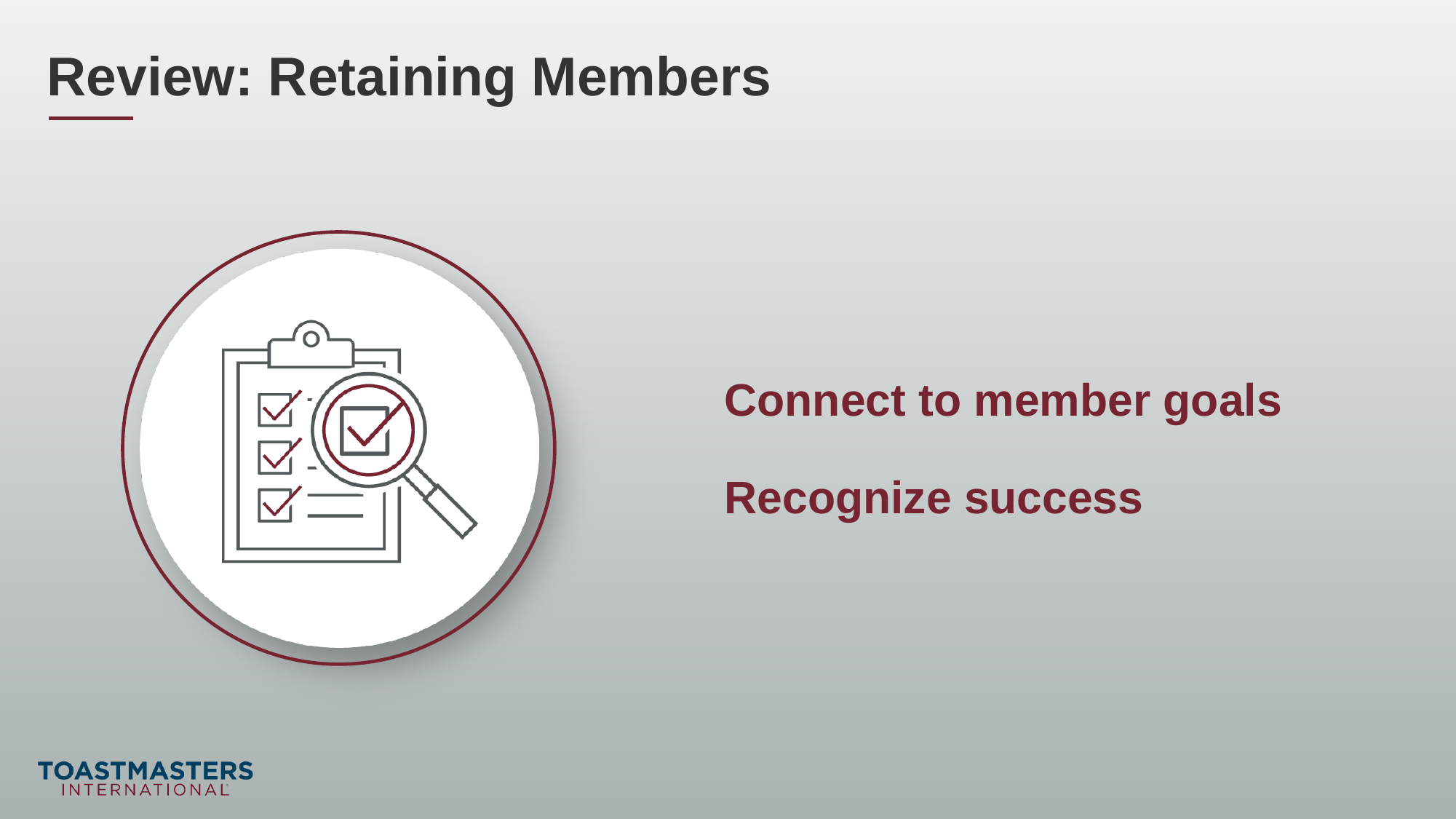

Review: Retaining Members
Connect to member goals
Recognize success